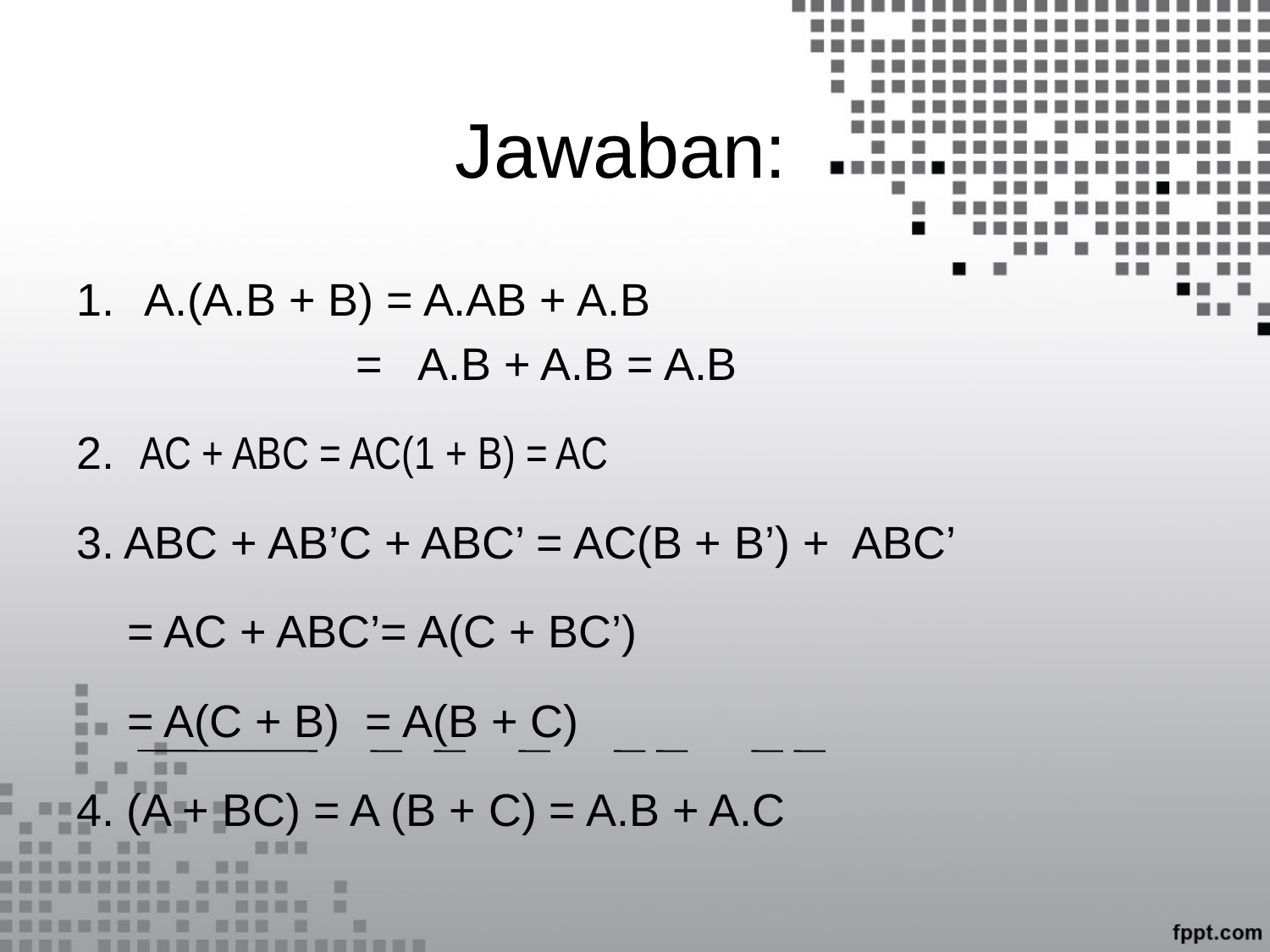

# Jawaban:
A.(A.B + B) = A.AB + A.B
                      =   A.B + A.B = A.B
2.  AC + ABC = AC(1 + B) = AC
3. ABC + AB’C + ABC’ = AC(B + B’) +  ABC’
    = AC + ABC’= A(C + BC’)
    = A(C + B)  = A(B + C)
4. (A + BC) = A (B + C) = A.B + A.C